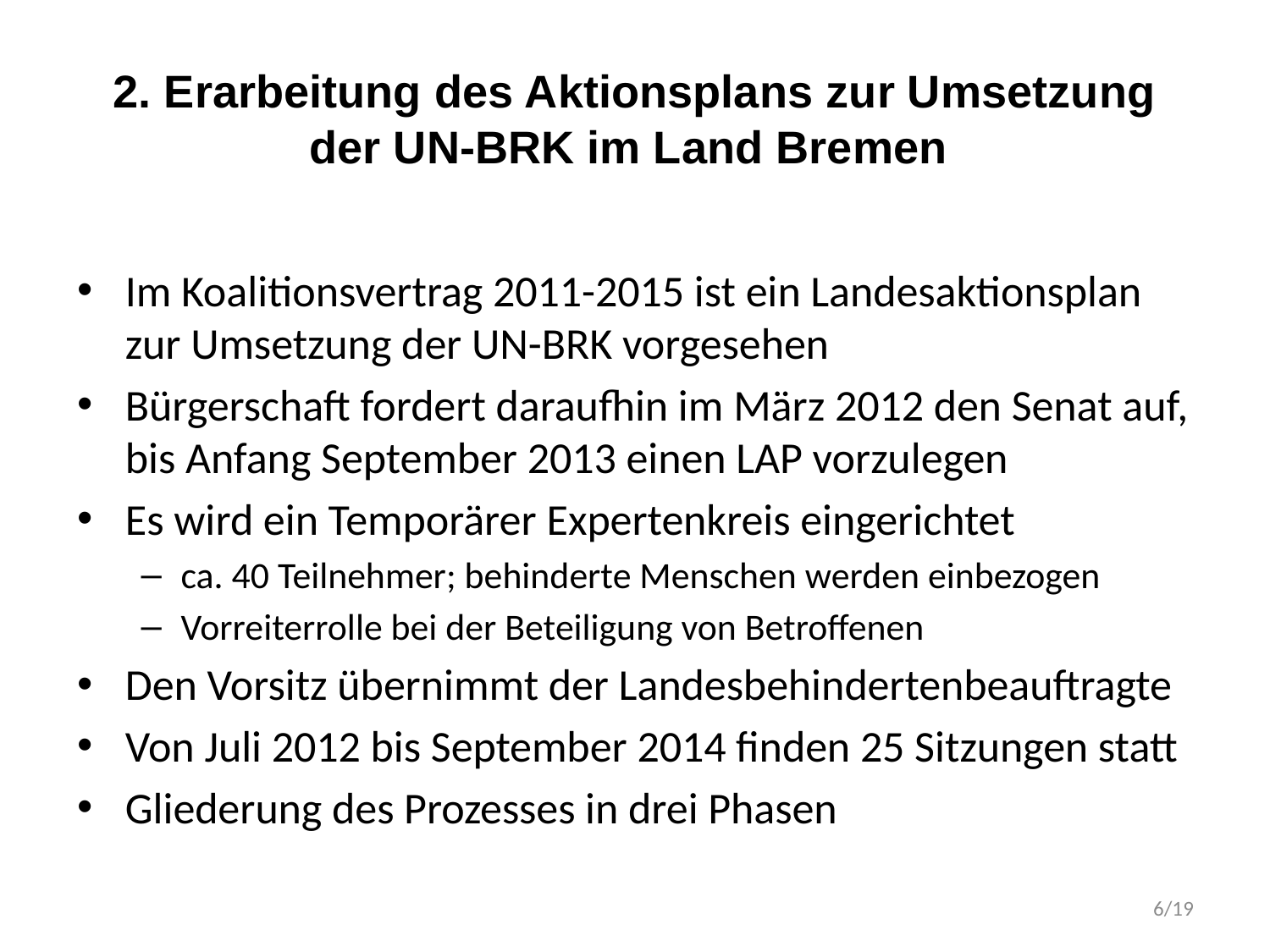

# 2. Erarbeitung des Aktionsplans zur Umsetzung der UN-BRK im Land Bremen
Im Koalitionsvertrag 2011-2015 ist ein Landesaktionsplan zur Umsetzung der UN-BRK vorgesehen
Bürgerschaft fordert daraufhin im März 2012 den Senat auf, bis Anfang September 2013 einen LAP vorzulegen
Es wird ein Temporärer Expertenkreis eingerichtet
ca. 40 Teilnehmer; behinderte Menschen werden einbezogen
Vorreiterrolle bei der Beteiligung von Betroffenen
Den Vorsitz übernimmt der Landesbehindertenbeauftragte
Von Juli 2012 bis September 2014 finden 25 Sitzungen statt
Gliederung des Prozesses in drei Phasen

6/19